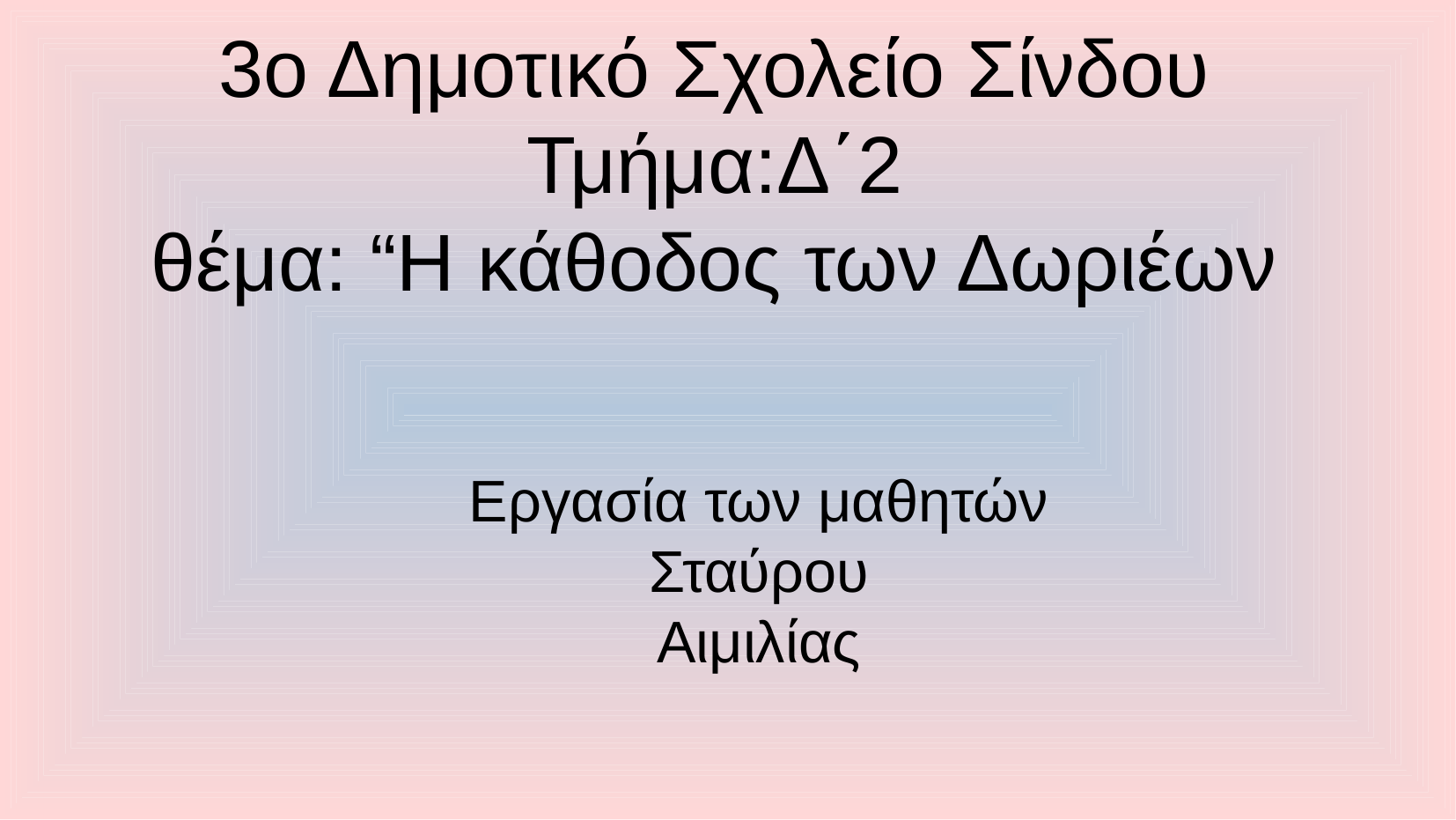

3ο Δημοτικό Σχολείο Σίνδου
Τμήμα:Δ΄2
θέμα: “Η κάθοδος των Δωριέων
Εργασία των μαθητών
Σταύρου
Αιμιλίας